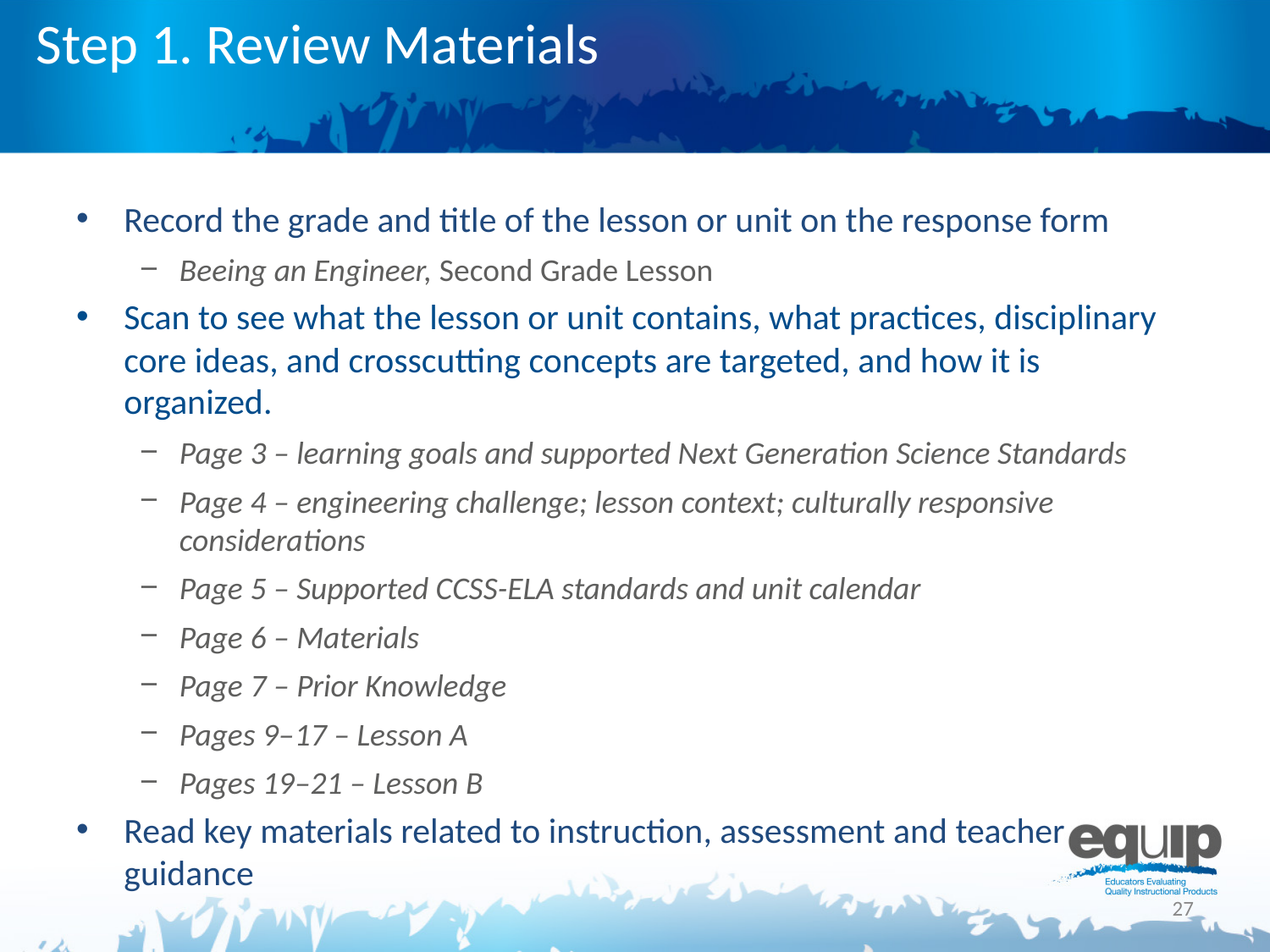

# Step 1. Review Materials
Record the grade and title of the lesson or unit on the response form
Beeing an Engineer, Second Grade Lesson
Scan to see what the lesson or unit contains, what practices, disciplinary core ideas, and crosscutting concepts are targeted, and how it is organized.
Page 3 – learning goals and supported Next Generation Science Standards
Page 4 – engineering challenge; lesson context; culturally responsive considerations
Page 5 – Supported CCSS-ELA standards and unit calendar
Page 6 – Materials
Page 7 – Prior Knowledge
Pages 9–17 – Lesson A
Pages 19–21 – Lesson B
Read key materials related to instruction, assessment and teacher guidance

27